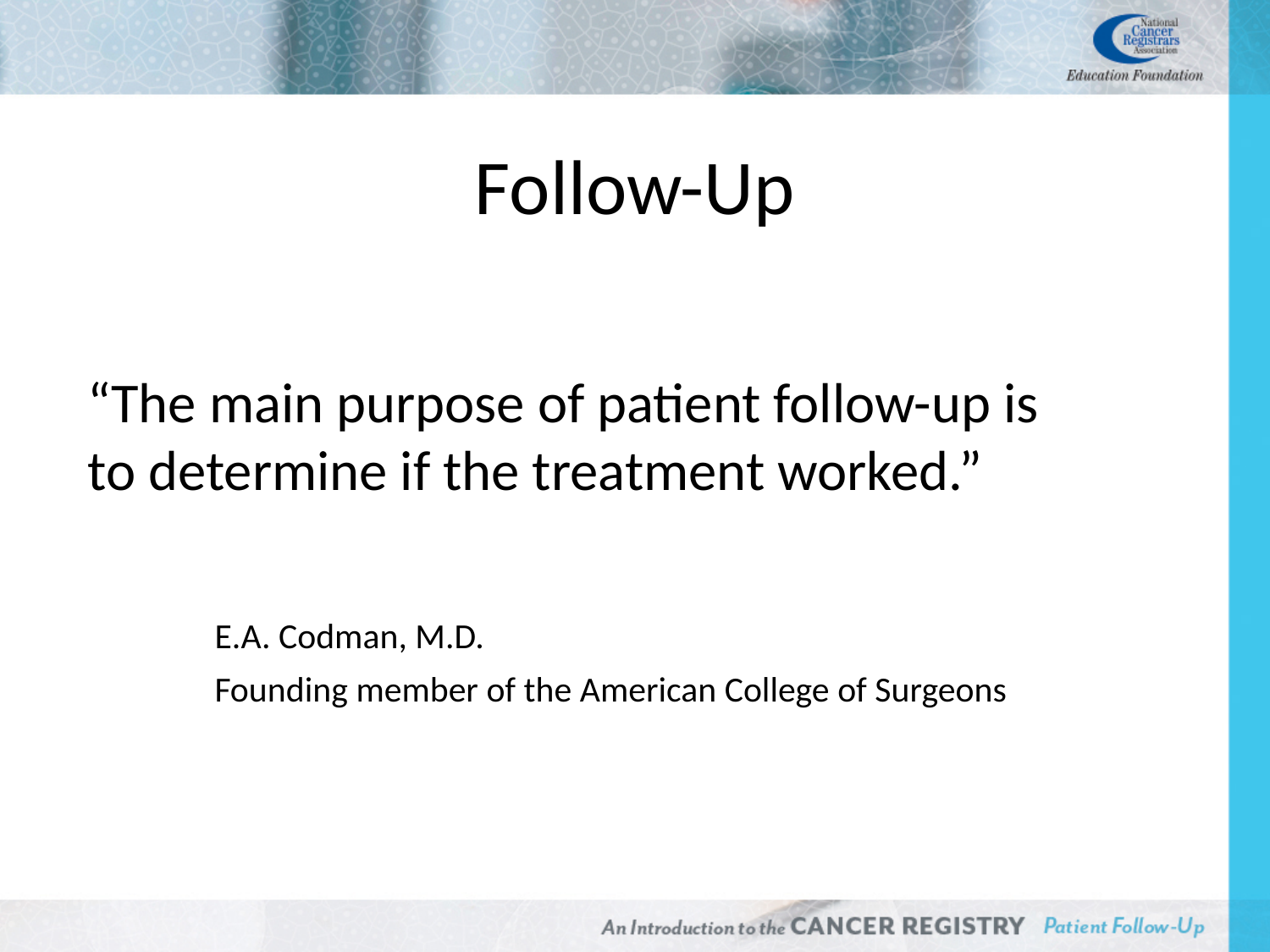

# Follow-Up

“The main purpose of patient follow-up is       to determine if the treatment worked.”

	E.A. Codman, M.D.
	Founding member of the American College of Surgeons